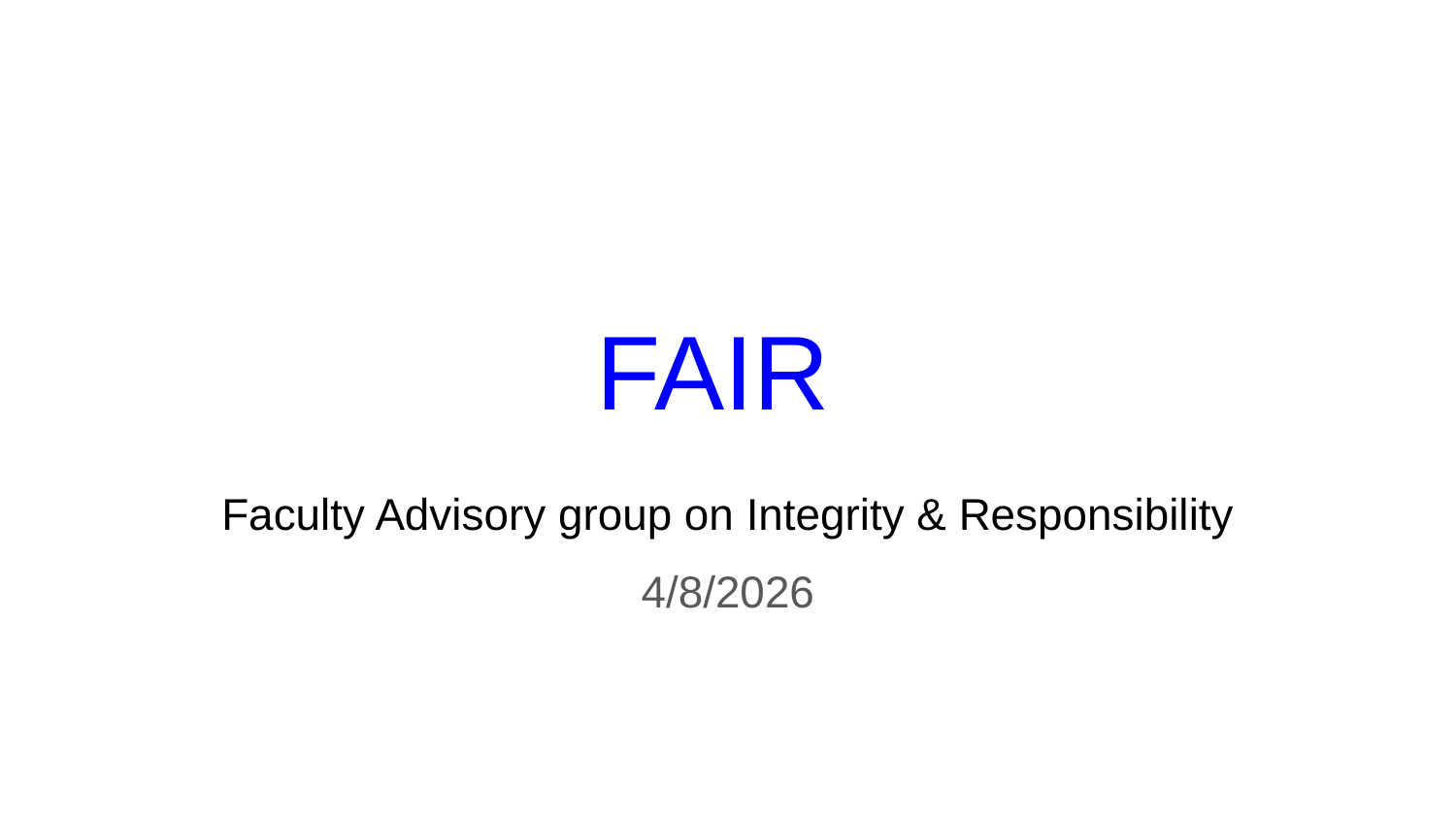

# FAIR
Faculty Advisory group on Integrity & Responsibility
4/8/2026